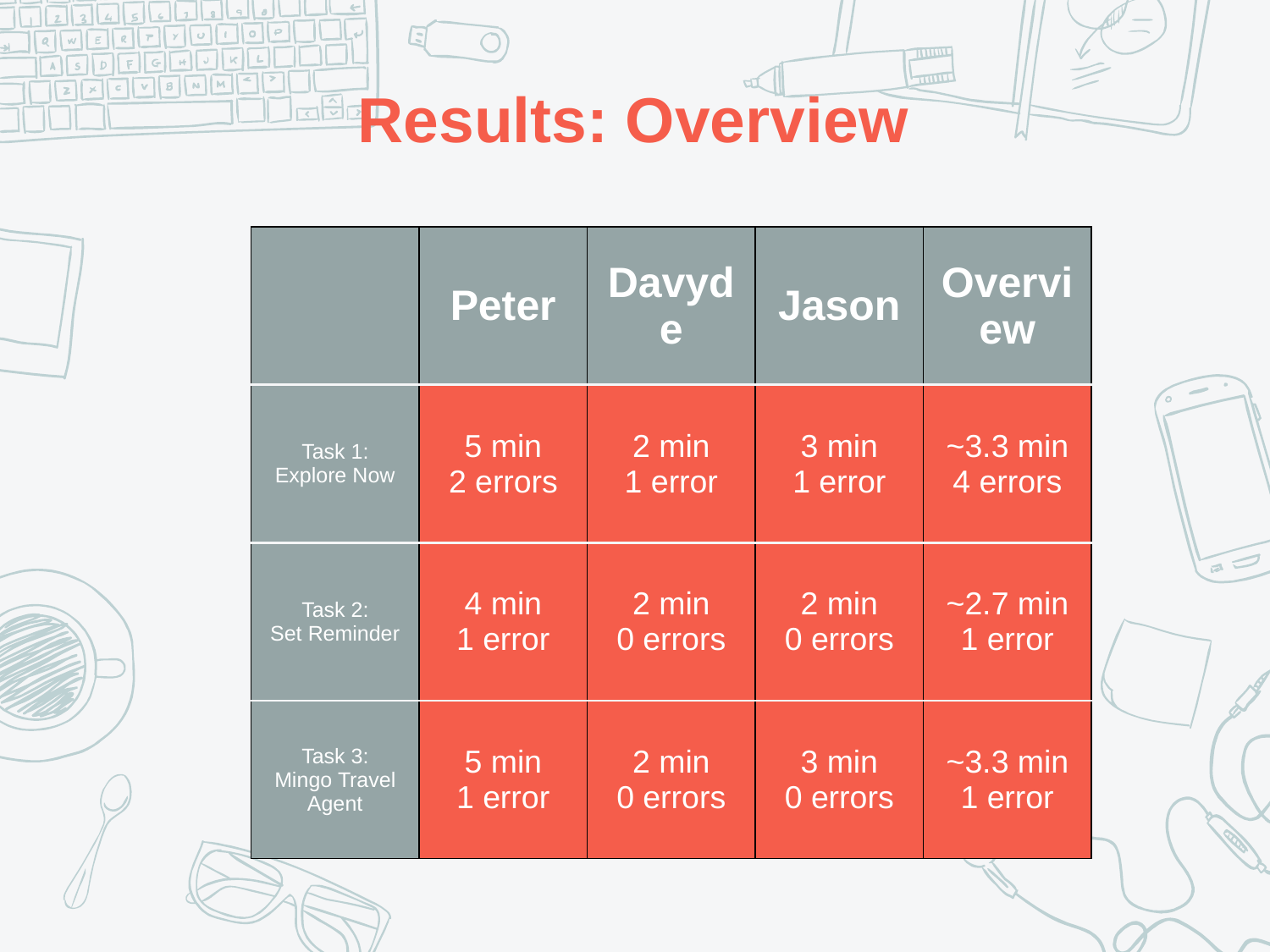

# Results: Overview
|  | Peter | Davyde | Jason | Overview |
| --- | --- | --- | --- | --- |
| Task 1: Explore Now | 5 min 2 errors | 2 min 1 error | 3 min 1 error | ~3.3 min 4 errors |
| Task 2: Set Reminder | 4 min 1 error | 2 min 0 errors | 2 min 0 errors | ~2.7 min 1 error |
| Task 3: Mingo Travel Agent | 5 min 1 error | 2 min 0 errors | 3 min 0 errors | ~3.3 min 1 error |